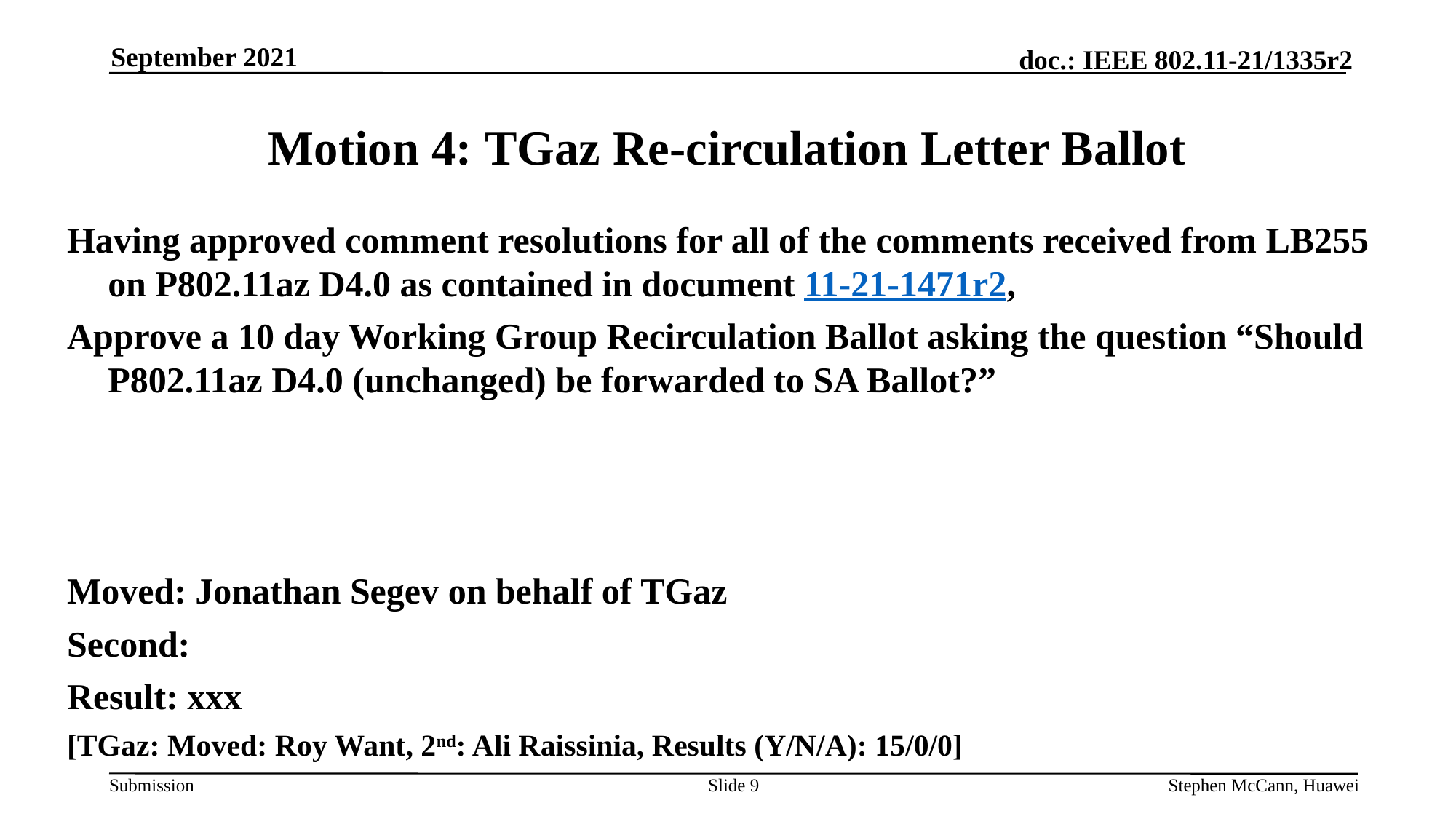

September 2021
# Motion 4: TGaz Re-circulation Letter Ballot
Having approved comment resolutions for all of the comments received from LB255 on P802.11az D4.0 as contained in document 11-21-1471r2,
Approve a 10 day Working Group Recirculation Ballot asking the question “Should P802.11az D4.0 (unchanged) be forwarded to SA Ballot?”

Moved: Jonathan Segev on behalf of TGaz
Second:
Result: xxx
[TGaz: Moved: Roy Want, 2nd: Ali Raissinia, Results (Y/N/A): 15/0/0]

Slide 9
Stephen McCann, Huawei